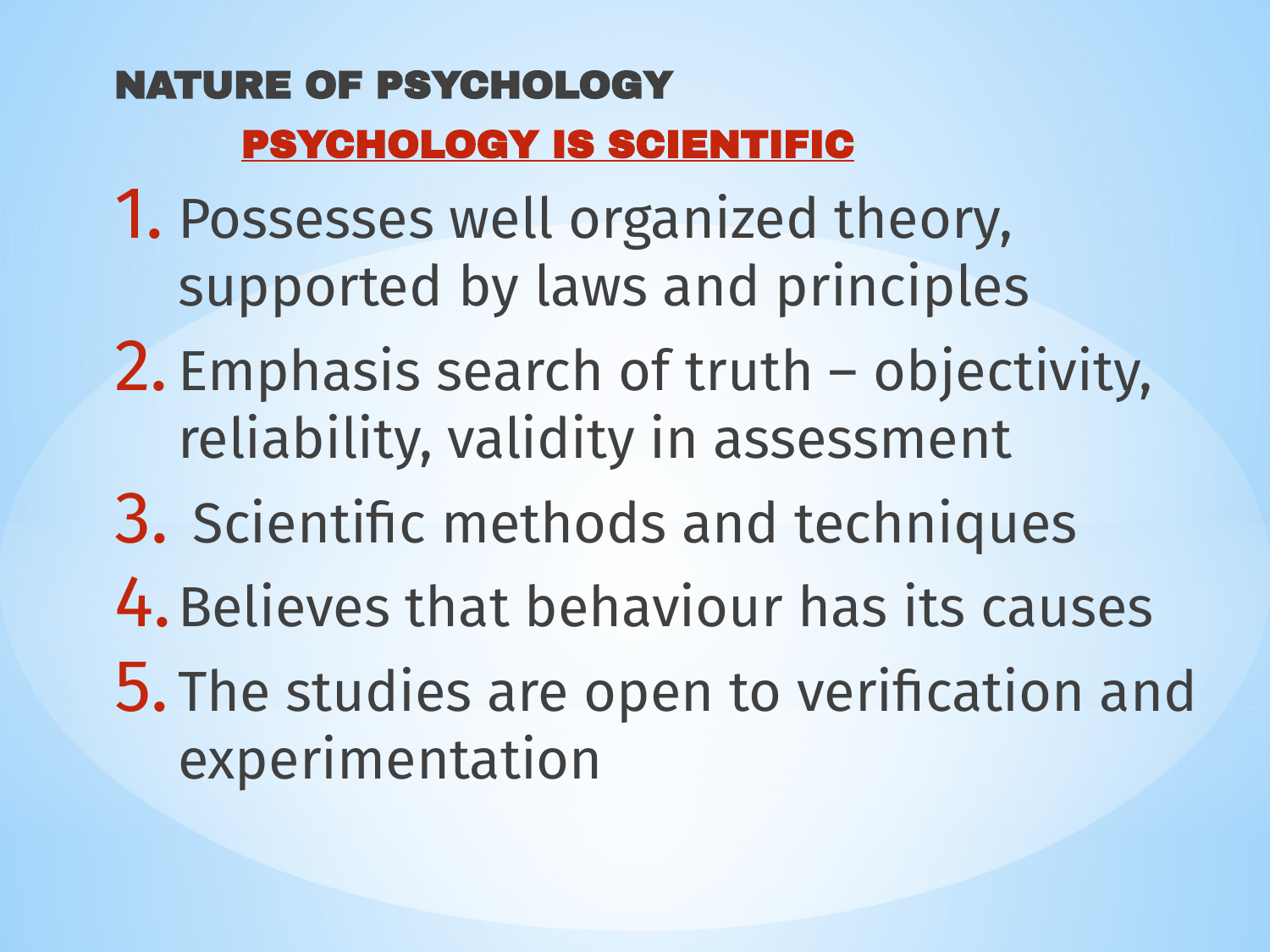

NATURE OF PSYCHOLOGY
	PSYCHOLOGY IS SCIENTIFIC
Possesses well organized theory, supported by laws and principles
Emphasis search of truth – objectivity, reliability, validity in assessment
 Scientific methods and techniques
Believes that behaviour has its causes
The studies are open to verification and experimentation